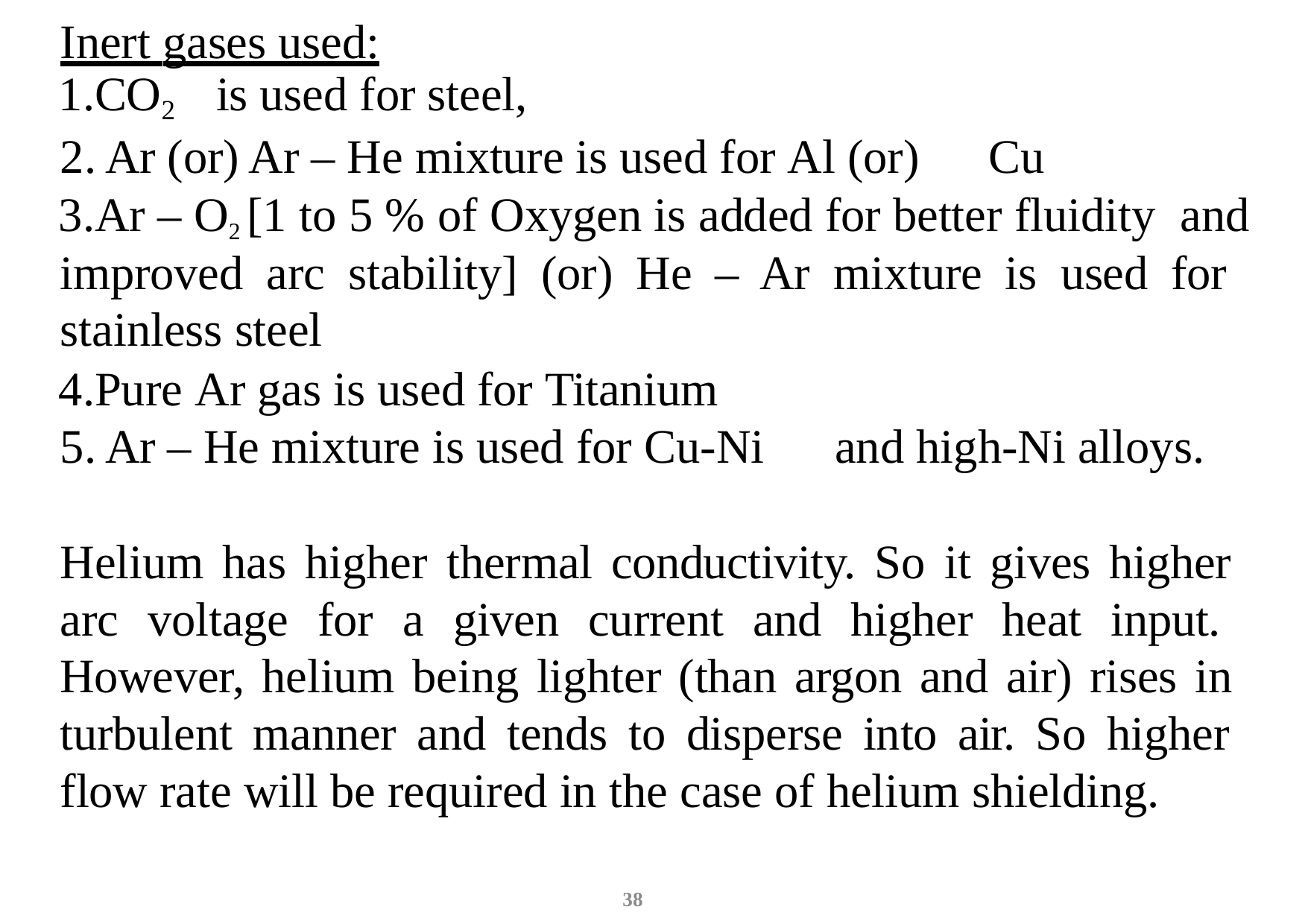

Inert gases used:
CO2	is used for steel,
Ar (or) Ar – He mixture is used for Al (or)	Cu
Ar – O2 [1 to 5 % of Oxygen is added for better fluidity  and improved arc stability] (or) He – Ar mixture is used for  stainless steel
Pure Ar gas is used for Titanium
Ar – He mixture is used for Cu-Ni	and high-Ni alloys.

Helium has higher thermal conductivity. So it gives higher  arc voltage for a given current and higher heat input.  However, helium being lighter (than argon and air) rises in  turbulent manner and tends to disperse into air. So higher  flow rate will be required in the case of helium shielding.
38